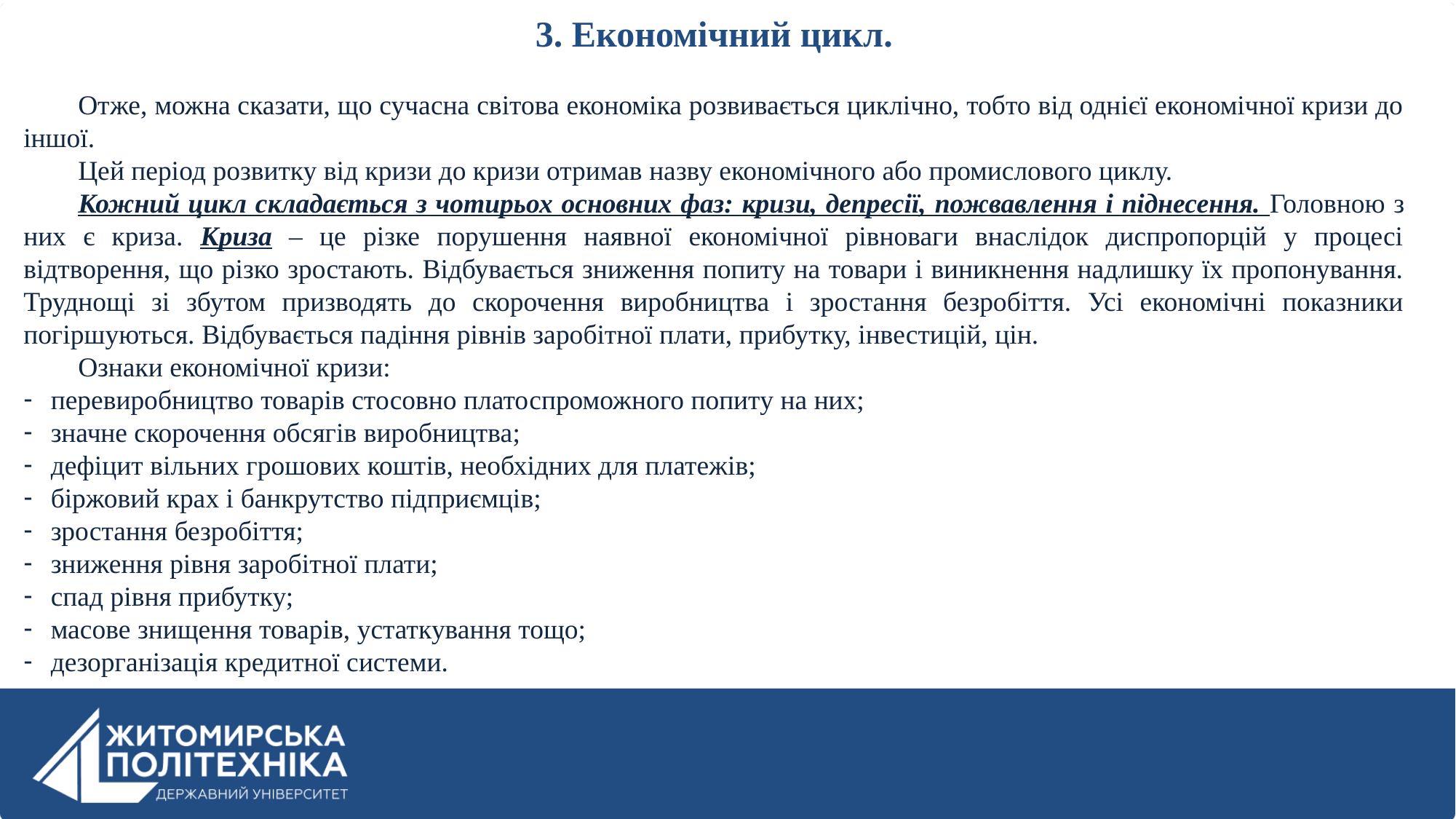

3. Економічний цикл.

Отже, можна сказати, що сучасна світова економіка розвивається циклічно, тобто від однієї економічної кризи до іншої.
Цей період розвитку від кризи до кризи отримав назву економічного або промислового циклу.
Кожний цикл складається з чотирьох основних фаз: кризи, депресії, пожвавлення і піднесення. Головною з них є криза. Криза – це різке порушення наявної економічної рівноваги внаслідок диспропорцій у процесі відтворення, що різко зростають. Відбувається зниження попиту на товари і виникнення надлишку їх пропонування. Труднощі зі збутом призводять до скорочення виробництва і зростання безробіття. Усі економічні показники погіршуються. Відбувається падіння рівнів заробітної плати, прибутку, інвестицій, цін.
Ознаки економічної кризи:
перевиробництво товарів стосовно платоспроможного попиту на них;
значне скорочення обсягів виробництва;
дефіцит вільних грошових коштів, необхідних для платежів;
біржовий крах і банкрутство підприємців;
зростання безробіття;
зниження рівня заробітної плати;
спад рівня прибутку;
масове знищення товарів, устаткування тощо;
дезорганізація кредитної системи.